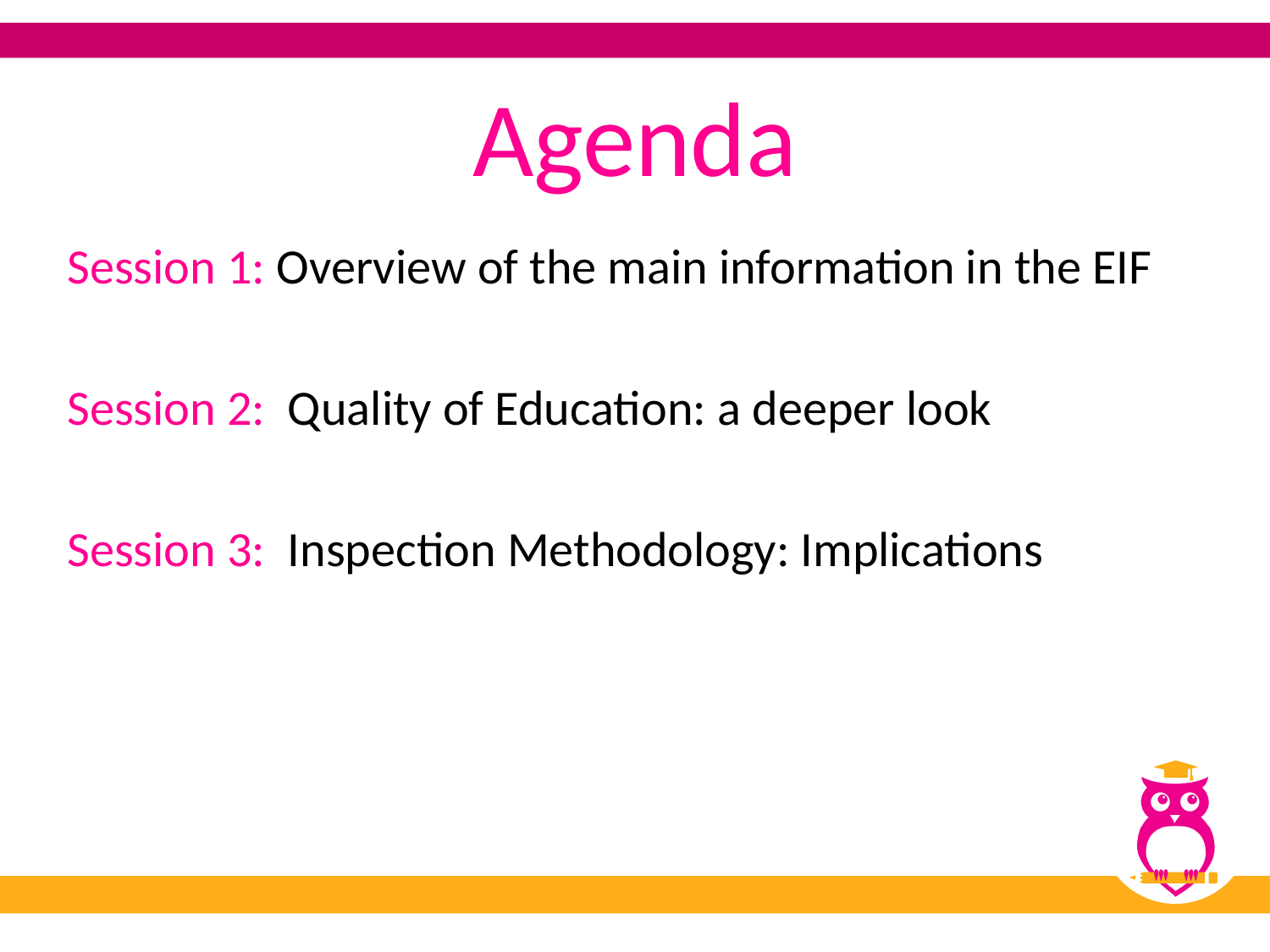

Agenda
Session 1: Overview of the main information in the EIF

Session 2:  Quality of Education: a deeper look

Session 3:  Inspection Methodology: Implications